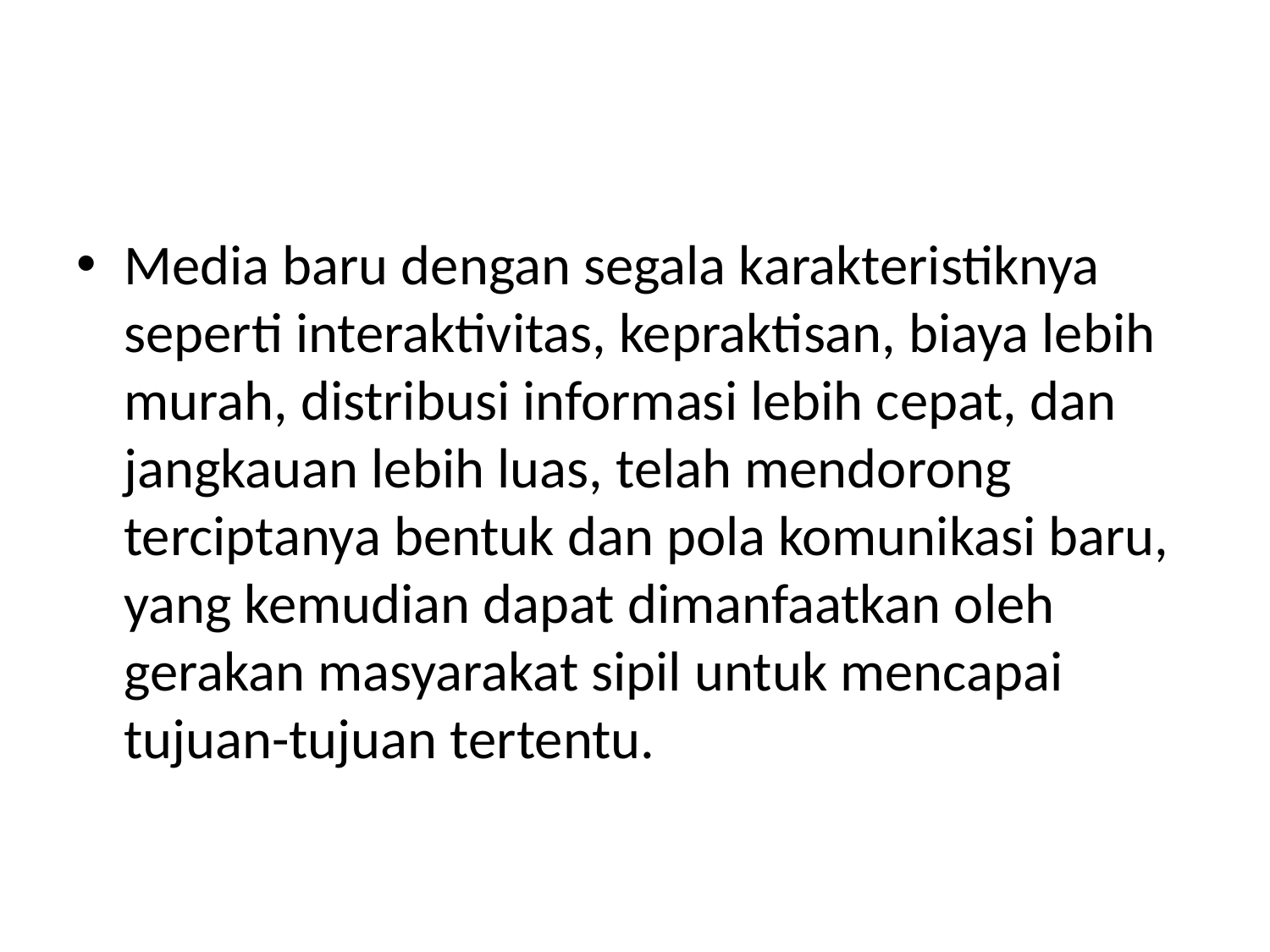

#
Media baru dengan segala karakteristiknya seperti interaktivitas, kepraktisan, biaya lebih murah, distribusi informasi lebih cepat, dan jangkauan lebih luas, telah mendorong terciptanya bentuk dan pola komunikasi baru, yang kemudian dapat dimanfaatkan oleh gerakan masyarakat sipil untuk mencapai tujuan-tujuan tertentu.